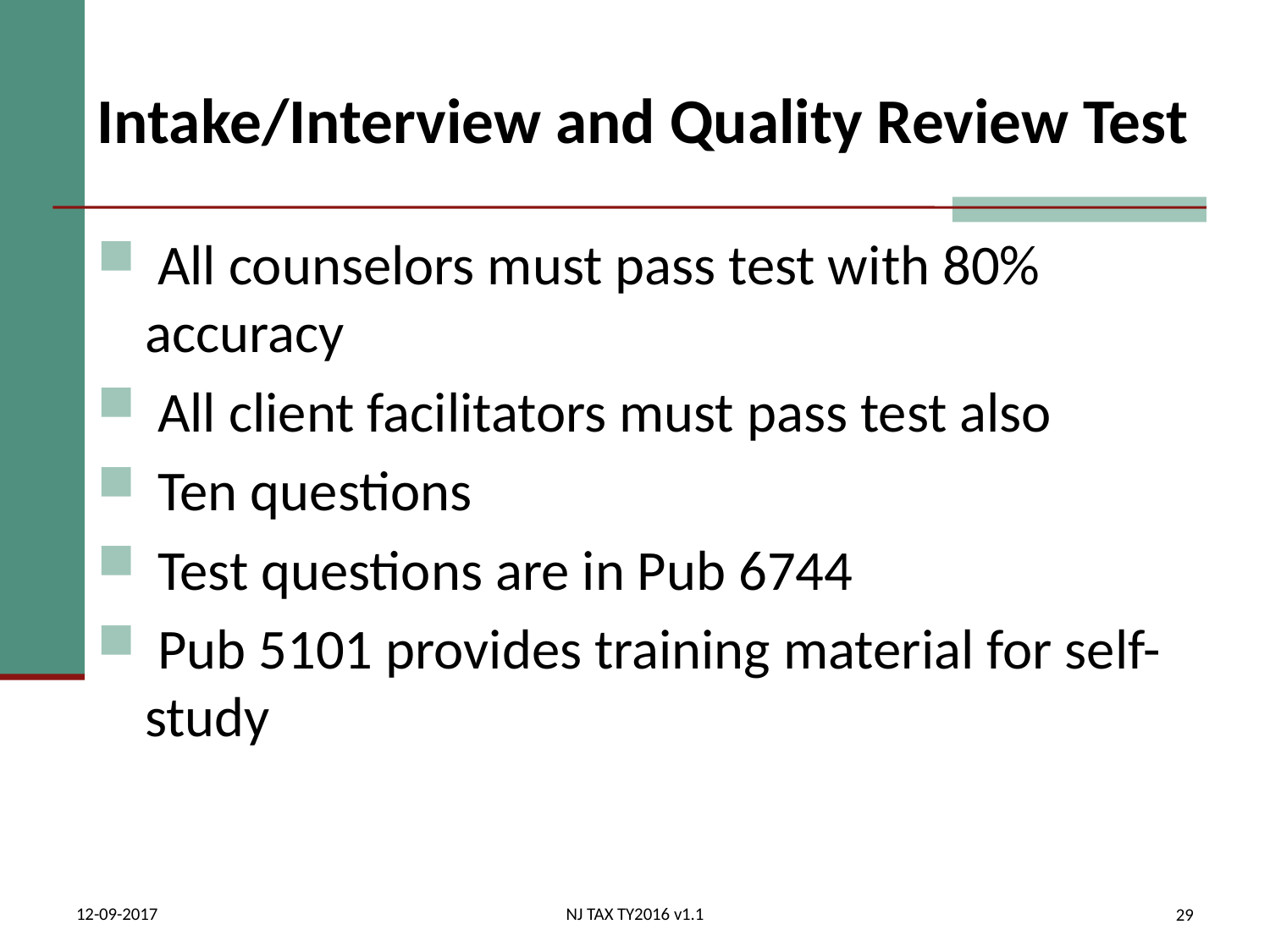

# Intake/Interview and Quality Review Test
 All counselors must pass test with 80% accuracy
 All client facilitators must pass test also
 Ten questions
 Test questions are in Pub 6744
 Pub 5101 provides training material for self-study
12-09-2017
NJ TAX TY2016 v1.1
29